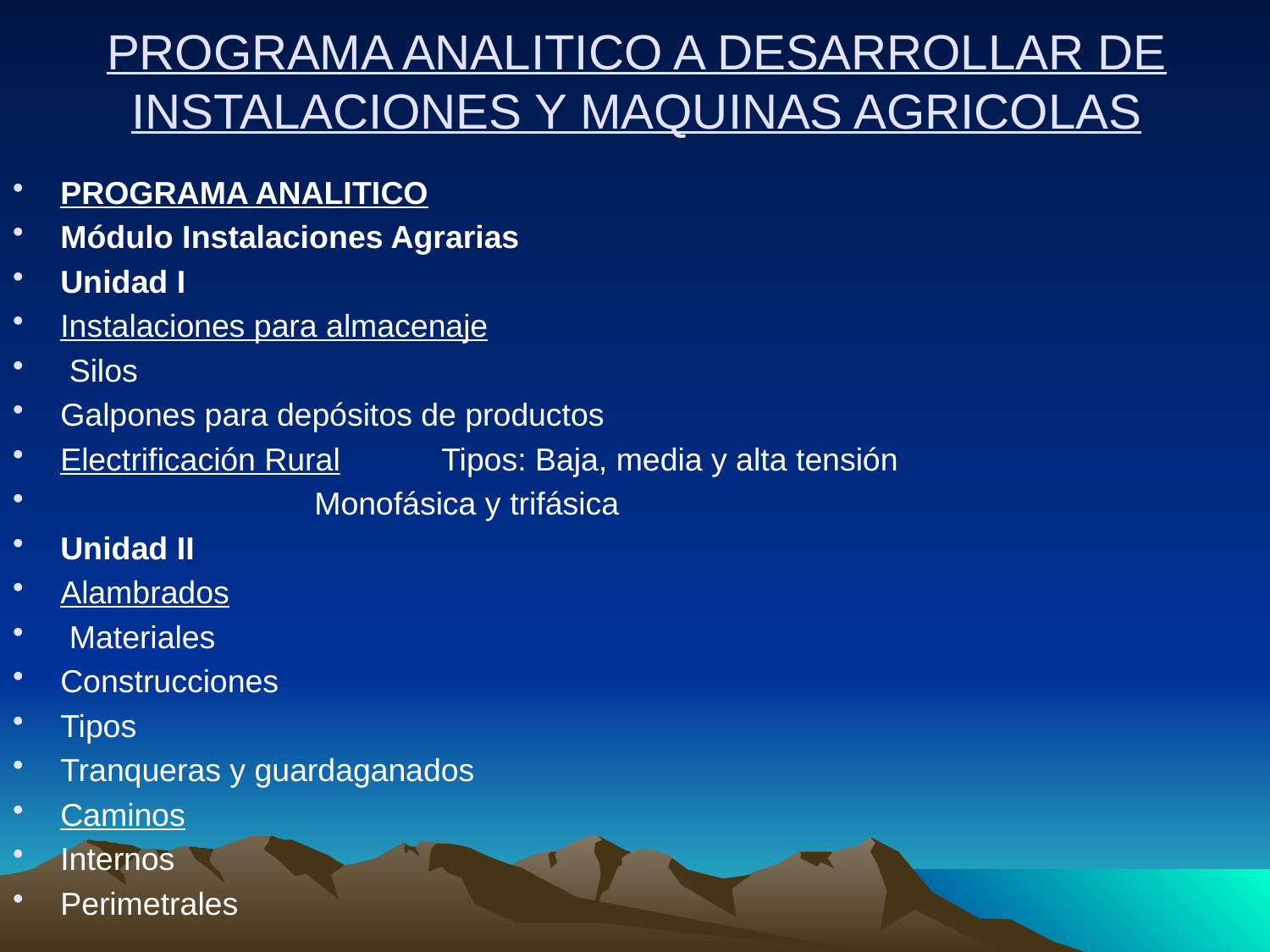

# PROGRAMA ANALITICO A DESARROLLAR DE INSTALACIONES Y MAQUINAS AGRICOLAS
PROGRAMA ANALITICO
Módulo Instalaciones Agrarias
Unidad I
Instalaciones para almacenaje
 Silos
Galpones para depósitos de productos
Electrificación Rural	Tipos: Baja, media y alta tensión
		Monofásica y trifásica
Unidad II
Alambrados
 Materiales
Construcciones
Tipos
Tranqueras y guardaganados
Caminos
Internos
Perimetrales